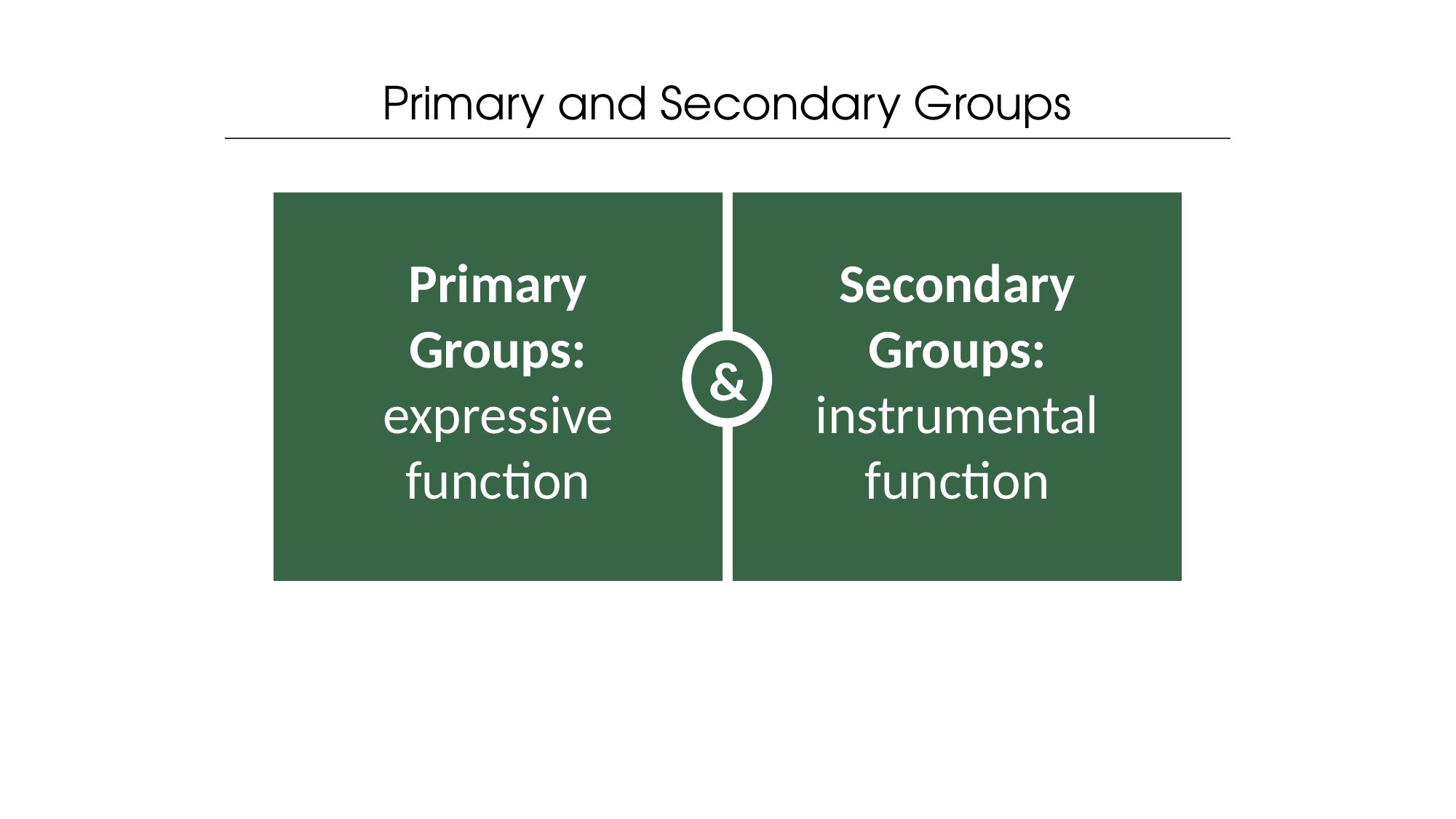

Primary and Secondary Groups
HAWKES LEARNING

&
Primary Groups: expressive function
Secondary Groups: instrumental function